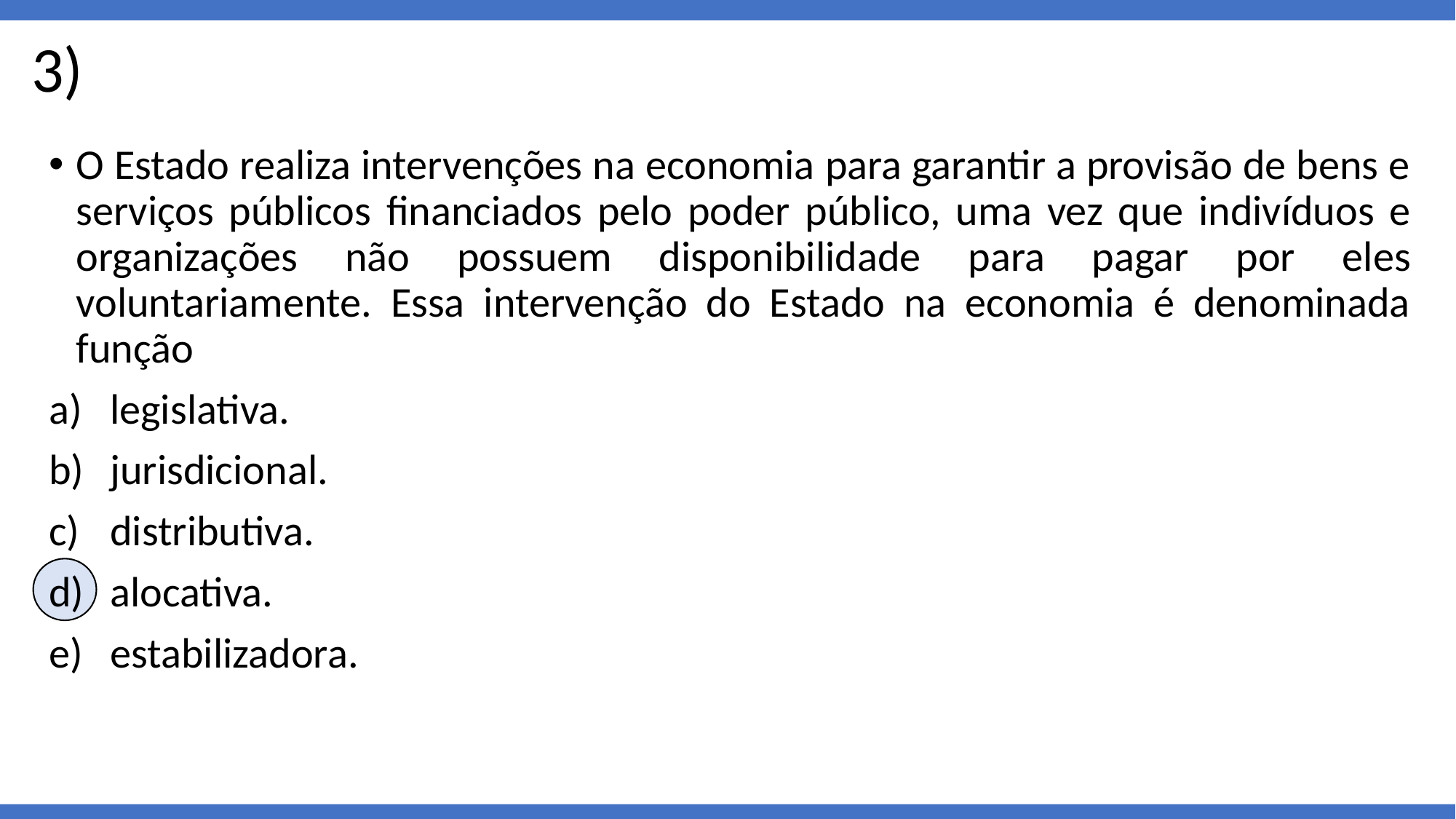

# 3)
O Estado realiza intervenções na economia para garantir a provisão de bens e serviços públicos financiados pelo poder público, uma vez que indivíduos e organizações não possuem disponibilidade para pagar por eles voluntariamente. Essa intervenção do Estado na economia é denominada função
legislativa.
jurisdicional.
distributiva.
alocativa.
estabilizadora.